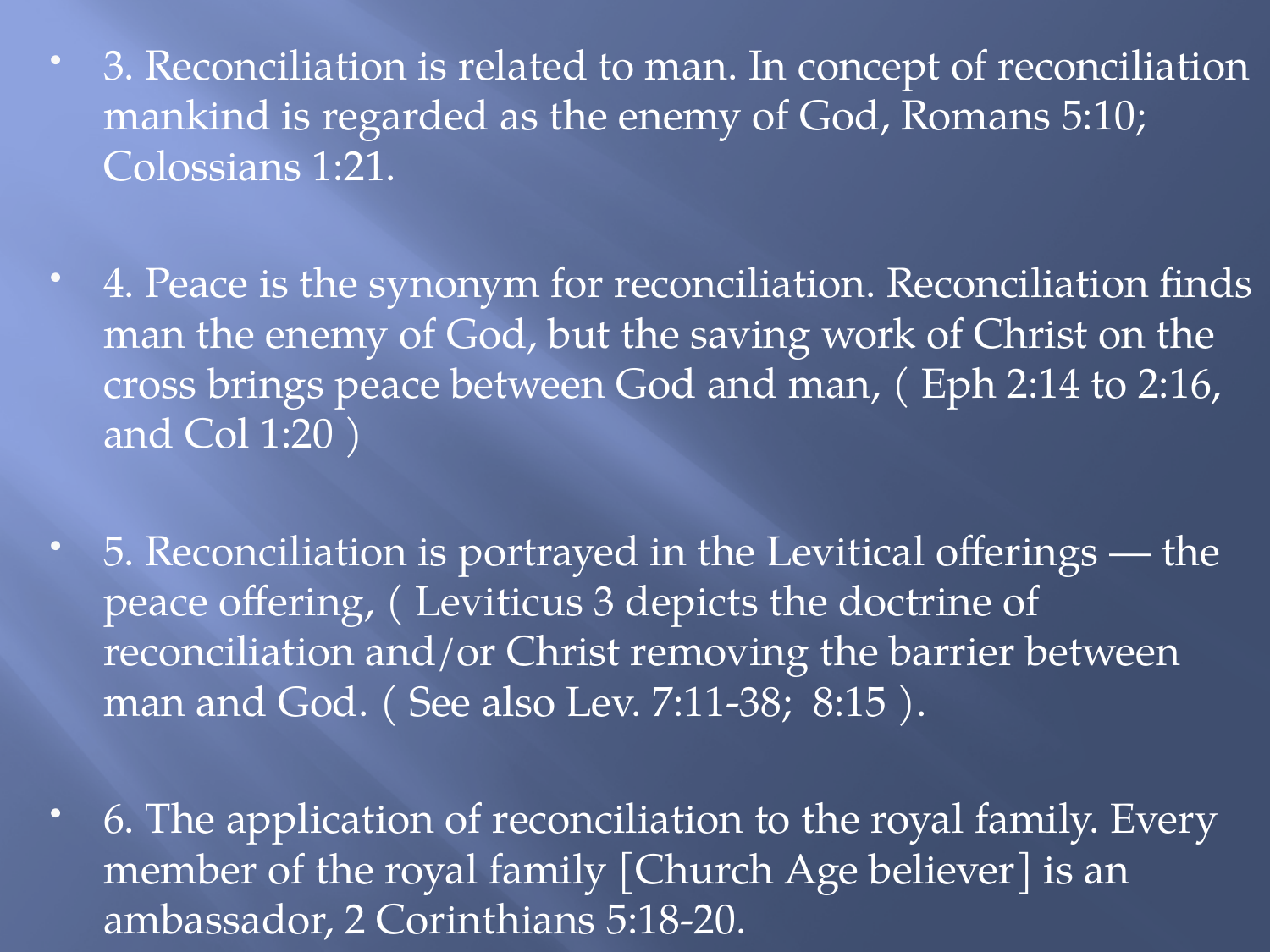

3. Reconciliation is related to man. In concept of reconciliation mankind is regarded as the enemy of God, Romans 5:10;   Colossians 1:21.

4. Peace is the synonym for reconciliation. Reconciliation finds man the enemy of God, but the saving work of Christ on the cross brings peace between God and man, ( Eph 2:14 to 2:16, and Col 1:20 )

5. Reconciliation is portrayed in the Levitical offerings — the peace offering, ( Leviticus 3 depicts the doctrine of reconciliation and/or Christ removing the barrier between man and God. ( See also Lev. 7:11-38;  8:15 ).

6. The application of reconciliation to the royal family. Every member of the royal family [Church Age believer] is an ambassador, 2 Corinthians 5:18-20.